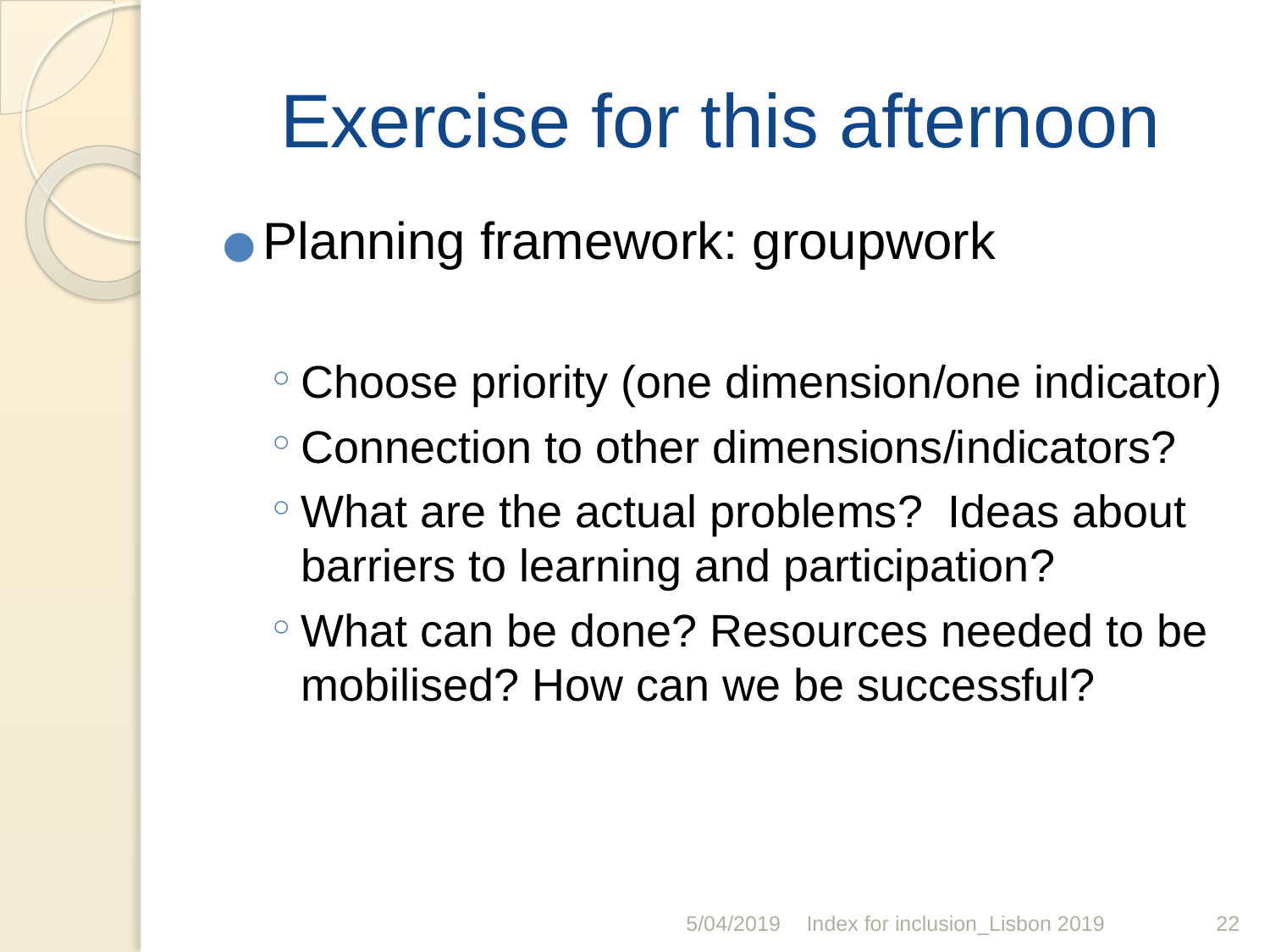

# Exercise for this afternoon
Planning framework: groupwork

Choose priority (one dimension/one indicator)
Connection to other dimensions/indicators?
What are the actual problems?  Ideas about barriers to learning and participation?
What can be done? Resources needed to be mobilised? How can we be successful?
5/04/2019
Index for inclusion_Lisbon 2019
22